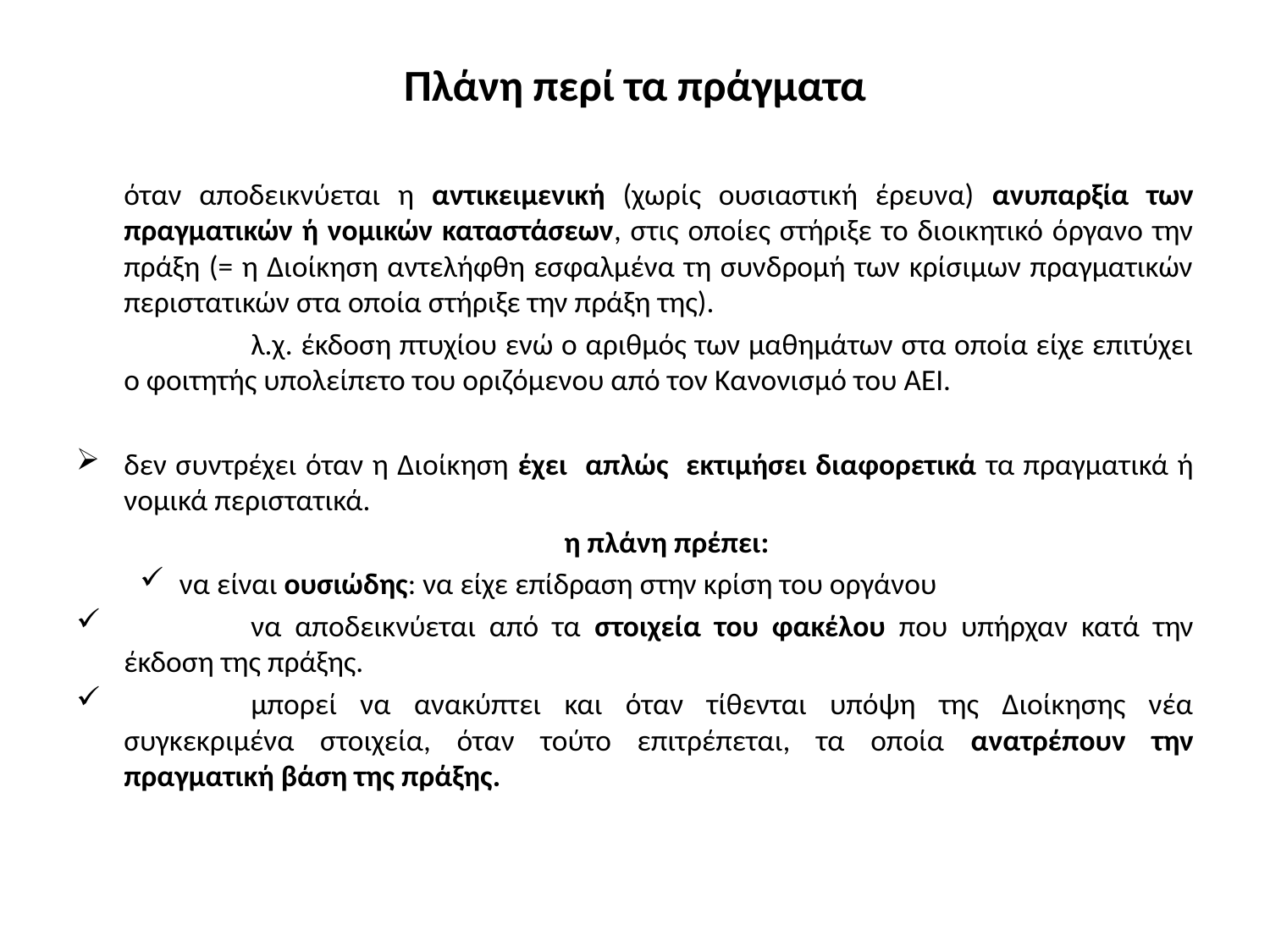

# Πλάνη περί τα πράγματα
	όταν αποδεικνύεται η αντικειμενική (χωρίς ουσιαστική έρευνα) ανυπαρξία των πραγματικών ή νομικών καταστάσεων, στις οποίες στήριξε το διοικητικό όργανο την πράξη (= η Διοίκηση αντελήφθη εσφαλμένα τη συνδρομή των κρίσιμων πραγματικών περιστατικών στα οποία στήριξε την πράξη της).
		λ.χ. έκδοση πτυχίου ενώ ο αριθμός των μαθημάτων στα οποία είχε επιτύχει ο φοιτητής υπολείπετο του οριζόμενου από τον Κανονισμό του ΑΕΙ.

δεν συντρέχει όταν η Διοίκηση έχει  απλώς  εκτιμήσει διαφορετικά τα πραγματικά ή νομικά περιστατικά.
η πλάνη πρέπει:
να είναι ουσιώδης: να είχε επίδραση στην κρίση του οργάνου
	να αποδεικνύεται από τα στοιχεία του φακέλου που υπήρχαν κατά την έκδοση της πράξης.
	μπορεί να ανακύπτει και όταν τίθενται υπόψη της Διοίκησης νέα συγκεκριμένα στοιχεία, όταν τούτο επιτρέπεται, τα οποία ανατρέπουν την πραγματική βάση της πράξης.